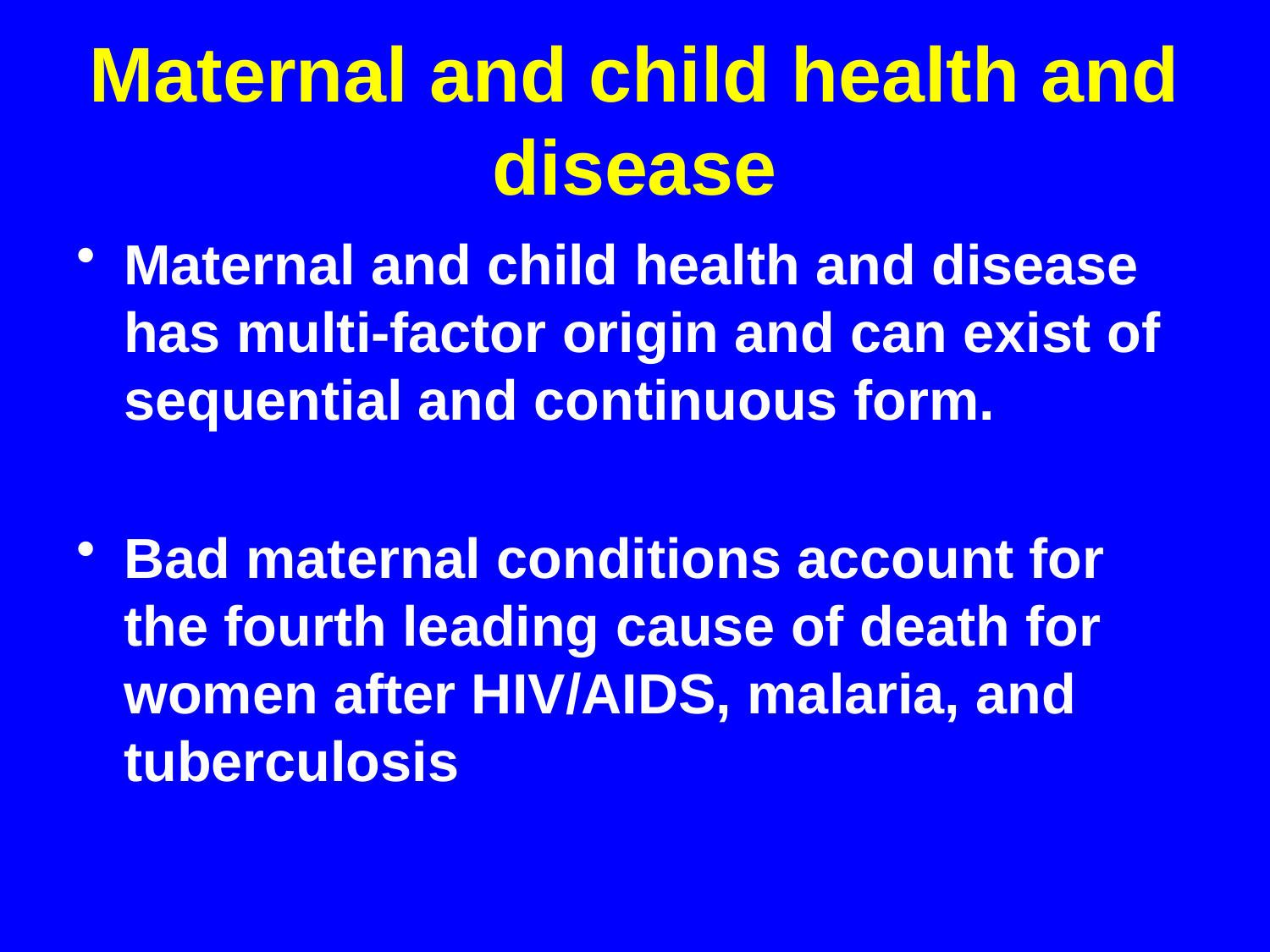

# Maternal and child health and disease
Maternal and child health and disease has multi-factor origin and can exist of sequential and continuous form.

Bad maternal conditions account for the fourth leading cause of death for women after HIV/AIDS, malaria, and tuberculosis